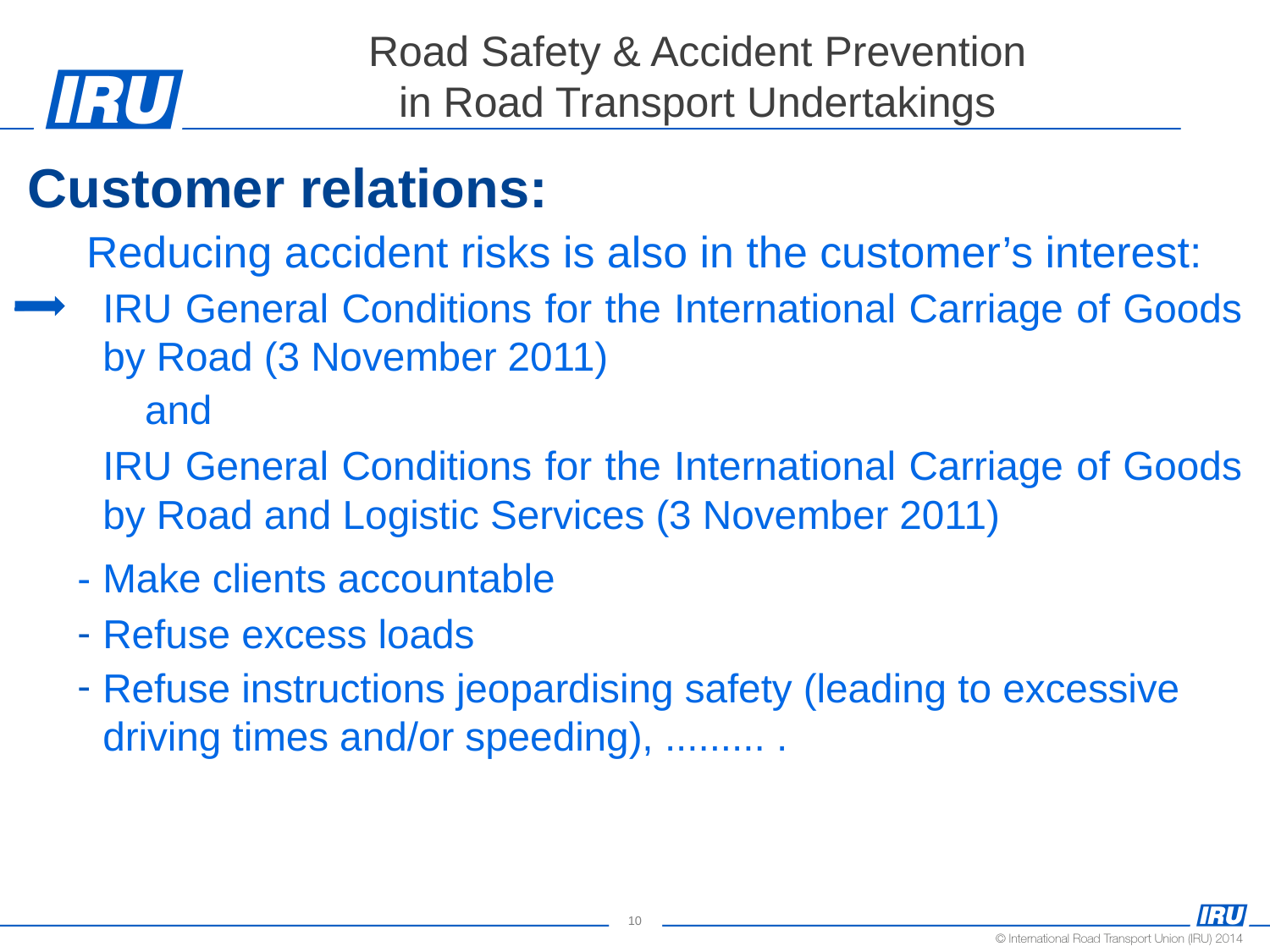

# Road Safety & Accident Prevention in Road Transport Undertakings
    Customer relations:
      Reducing accident risks is also in the customer’s interest:
IRU General Conditions for the International Carriage of Goods by Road (3 November 2011)
and
	IRU General Conditions for the International Carriage of Goods by Road and Logistic Services (3 November 2011)
- 	Make clients accountable
Refuse excess loads
Refuse instructions jeopardising safety (leading to excessive driving times and/or speeding), ......... .